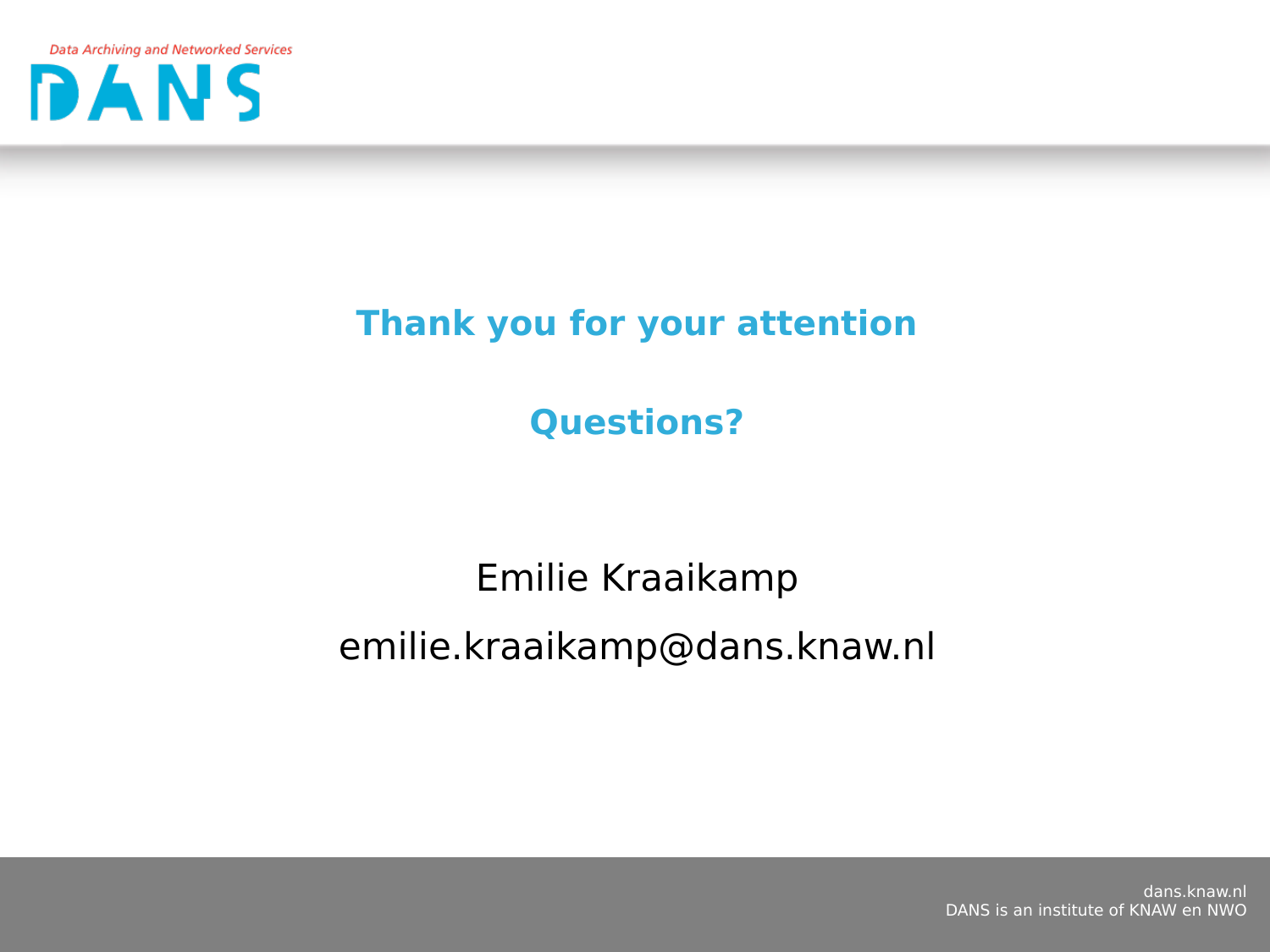

Thank you for your attention

Questions?
Emilie Kraaikamp
emilie.kraaikamp@dans.knaw.nl